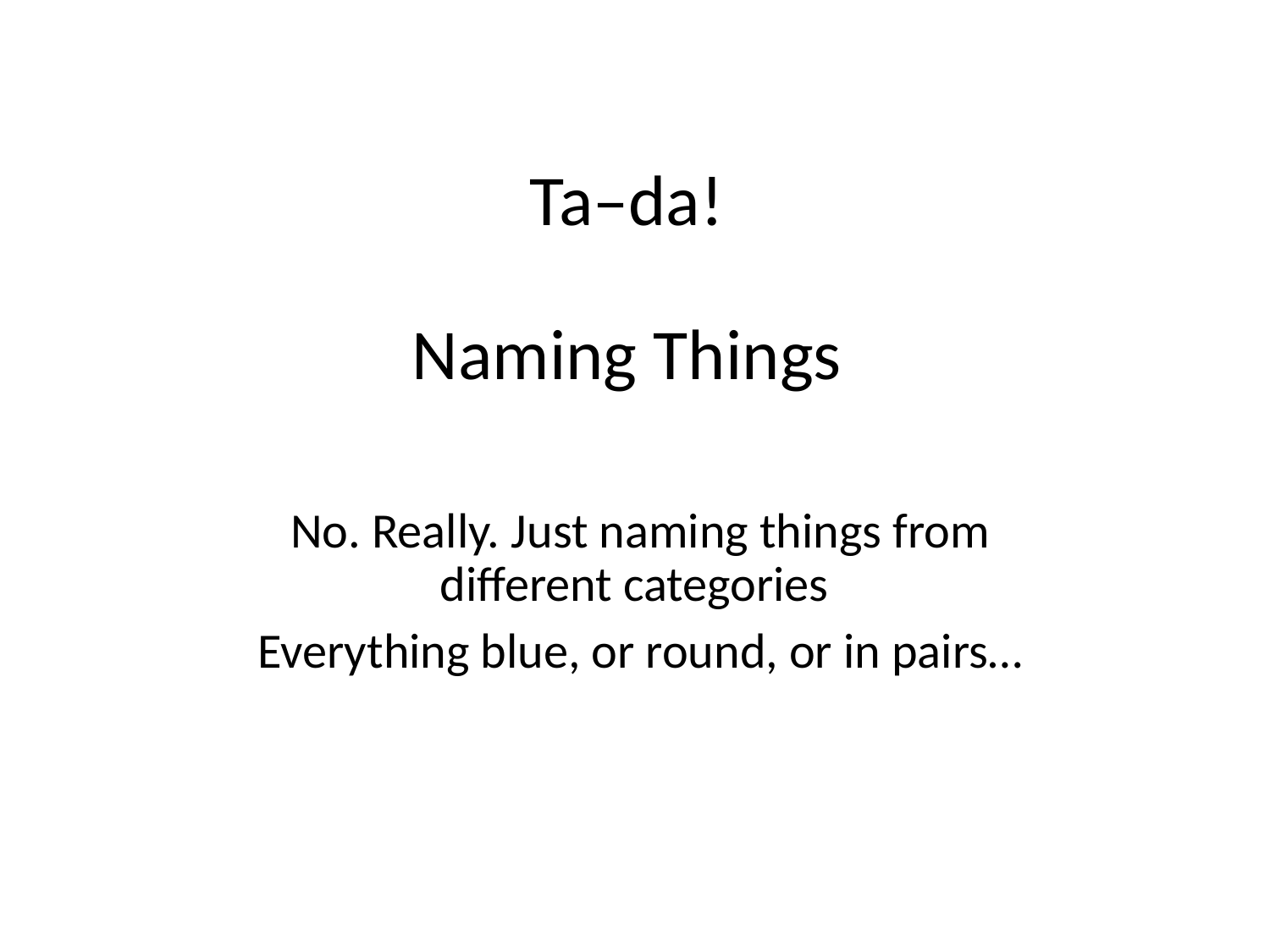

# Ta–da! Naming Things
No. Really. Just naming things from different categories
Everything blue, or round, or in pairs…